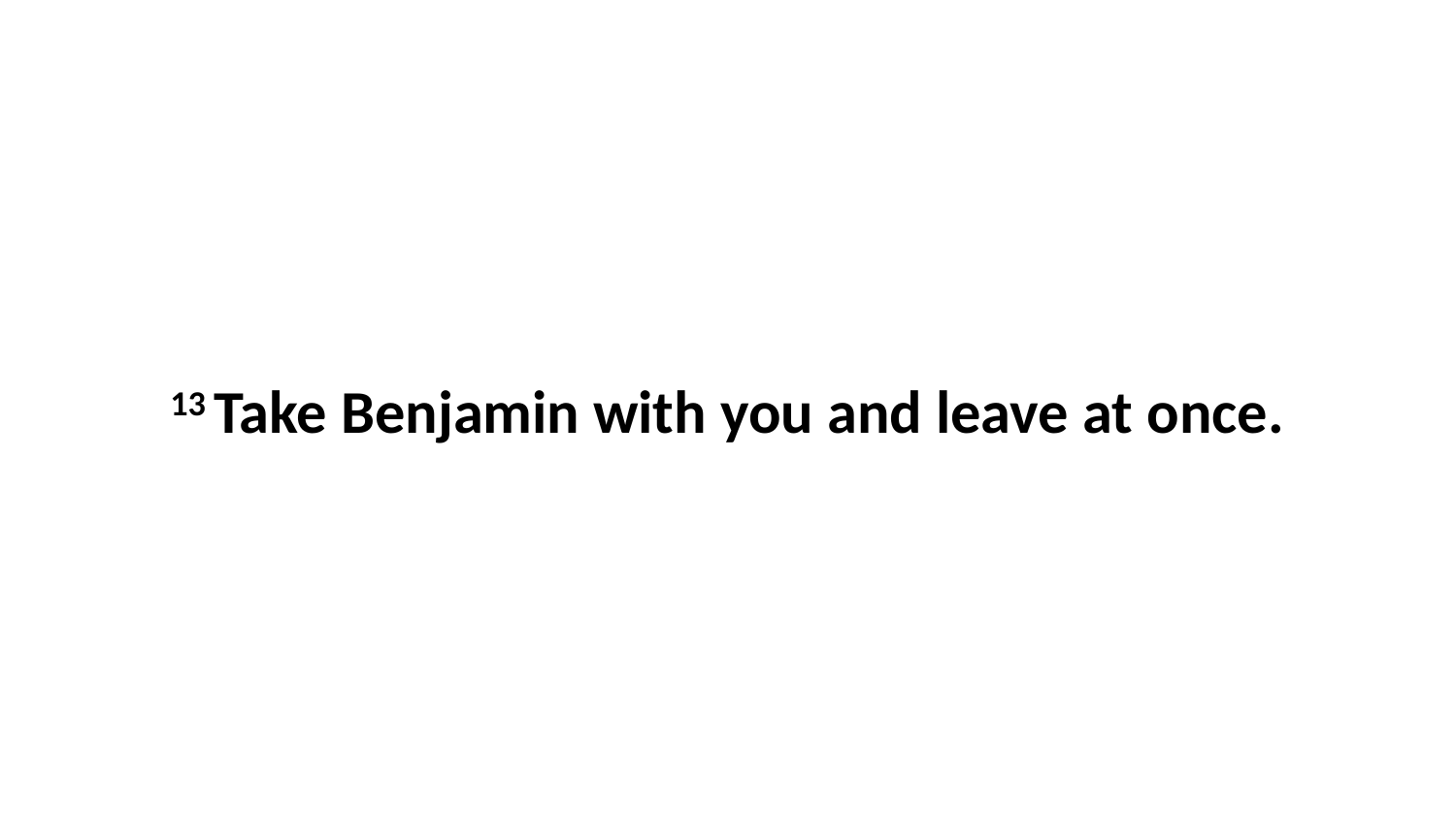

13 Take Benjamin with you and leave at once.